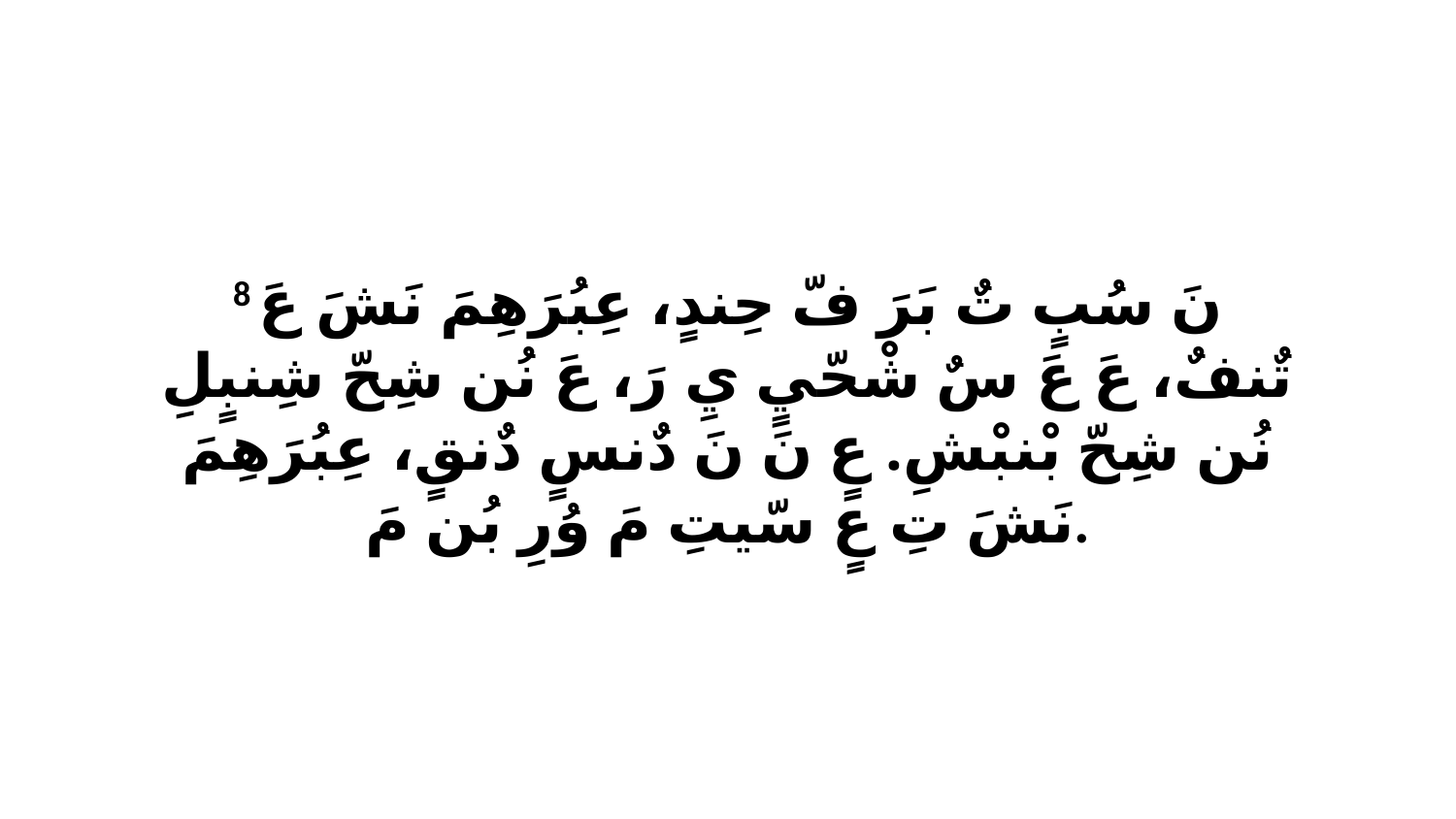

8 نَ سُبٍ تٌ بَرَ فّ حِندٍ، عِبُرَهِمَ نَشَ عَ تٌنفٌ، عَ عَ سٌ شْحّيٍ يِ رَ، عَ نُن شِحّ شِنبٍلِ نُن شِحّ بْنبْشِ. عٍ نَ نَ دٌنسٍ دٌنقٍ، عِبُرَهِمَ نَشَ تِ عٍ سّيتِ مَ وُرِ بُن مَ.